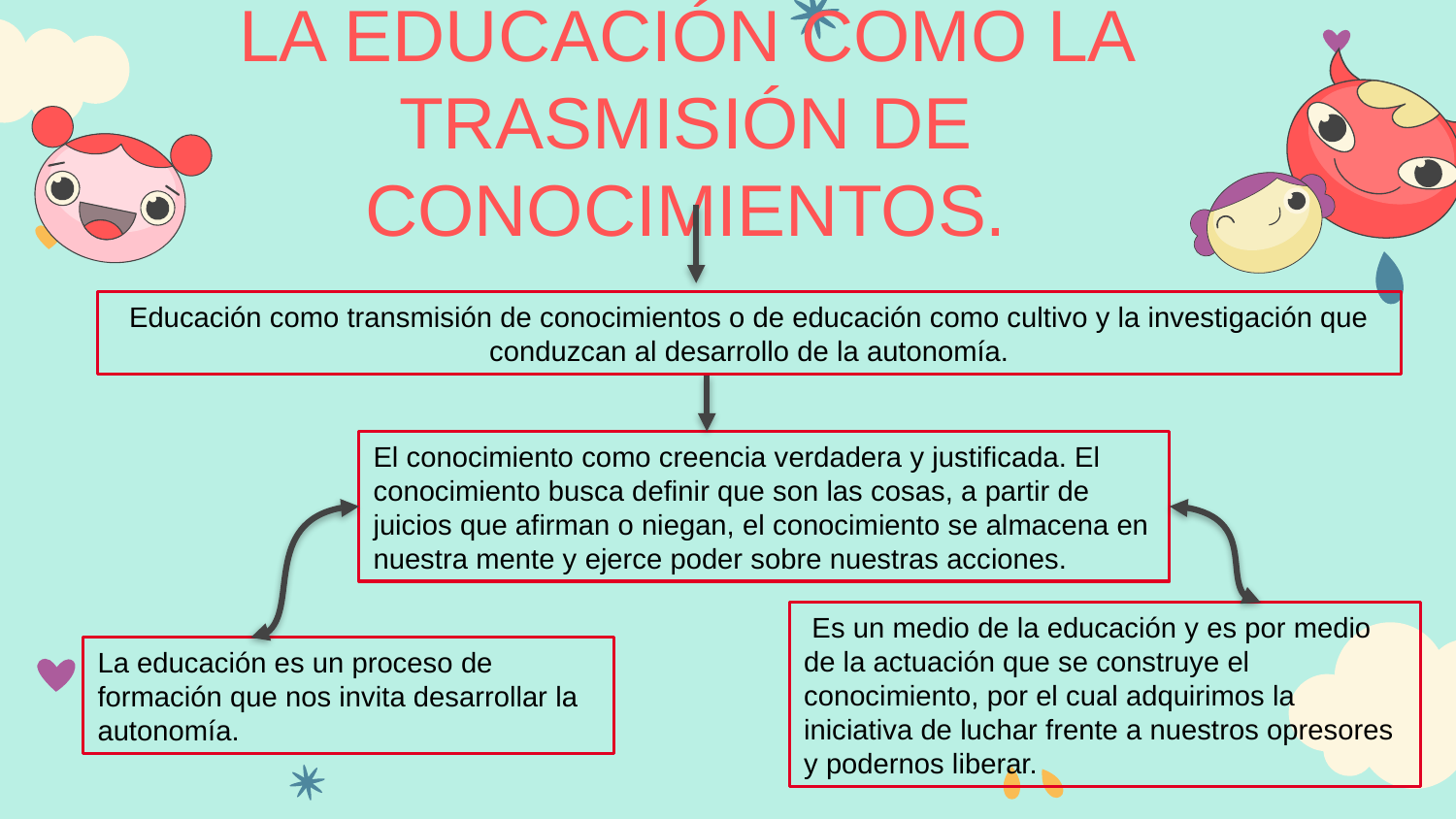

# LA EDUCACIÓN COMO LA TRASMISIÓN DE CONOCIMIENTOS.

Educación como transmisión de conocimientos o de educación como cultivo y la investigación que conduzcan al desarrollo de la autonomía.
El conocimiento como creencia verdadera y justificada. El conocimiento busca definir que son las cosas, a partir de juicios que afirman o niegan, el conocimiento se almacena en nuestra mente y ejerce poder sobre nuestras acciones.
 Es un medio de la educación y es por medio de la actuación que se construye el conocimiento, por el cual adquirimos la iniciativa de luchar frente a nuestros opresores y podernos liberar.
La educación es un proceso de formación que nos invita desarrollar la autonomía.